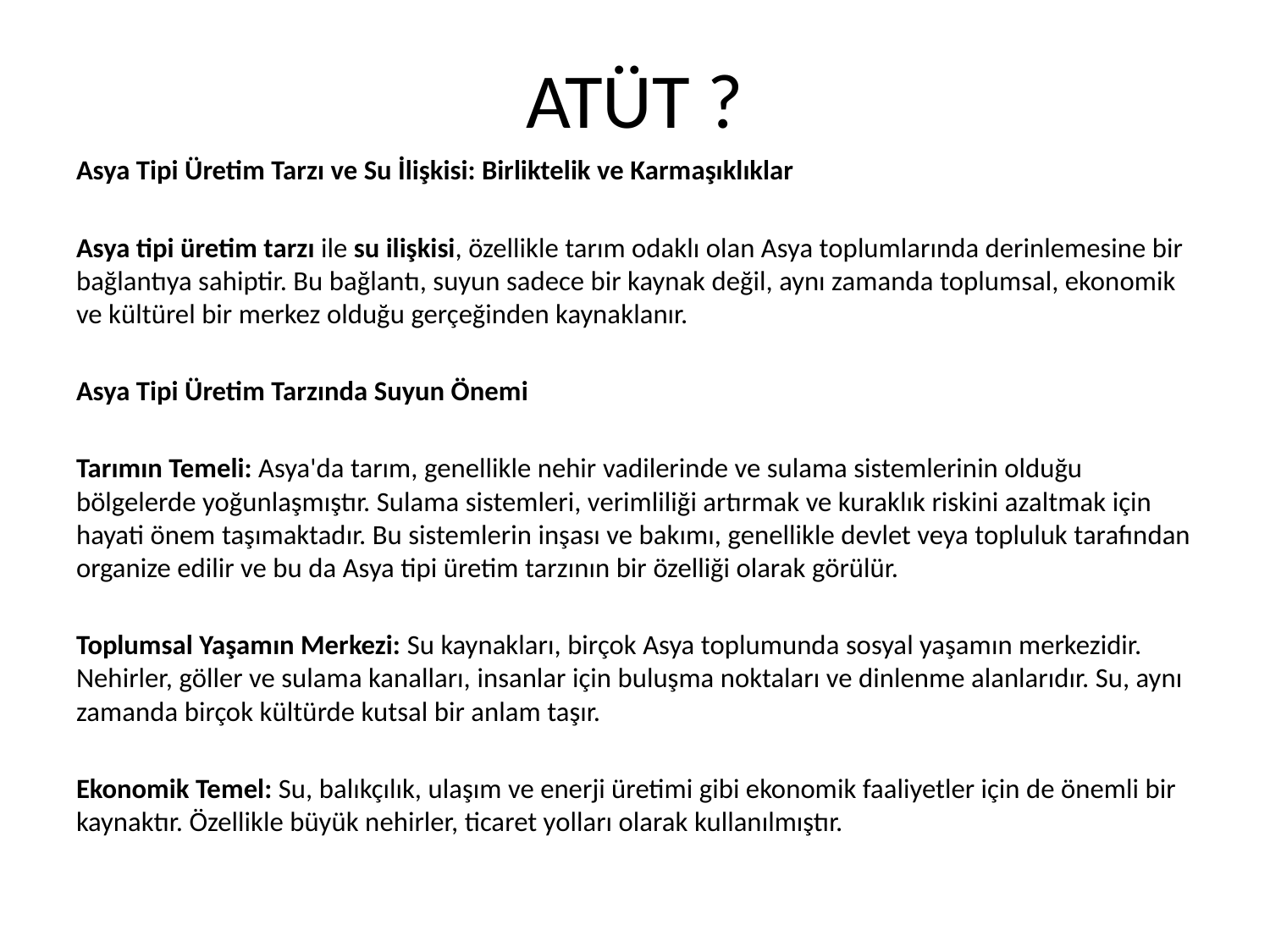

# ATÜT ?
Asya Tipi Üretim Tarzı ve Su İlişkisi: Birliktelik ve Karmaşıklıklar

Asya tipi üretim tarzı ile su ilişkisi, özellikle tarım odaklı olan Asya toplumlarında derinlemesine bir bağlantıya sahiptir. Bu bağlantı, suyun sadece bir kaynak değil, aynı zamanda toplumsal, ekonomik ve kültürel bir merkez olduğu gerçeğinden kaynaklanır.

Asya Tipi Üretim Tarzında Suyun Önemi

Tarımın Temeli: Asya'da tarım, genellikle nehir vadilerinde ve sulama sistemlerinin olduğu bölgelerde yoğunlaşmıştır. Sulama sistemleri, verimliliği artırmak ve kuraklık riskini azaltmak için hayati önem taşımaktadır. Bu sistemlerin inşası ve bakımı, genellikle devlet veya topluluk tarafından organize edilir ve bu da Asya tipi üretim tarzının bir özelliği olarak görülür.

Toplumsal Yaşamın Merkezi: Su kaynakları, birçok Asya toplumunda sosyal yaşamın merkezidir. Nehirler, göller ve sulama kanalları, insanlar için buluşma noktaları ve dinlenme alanlarıdır. Su, aynı zamanda birçok kültürde kutsal bir anlam taşır.

Ekonomik Temel: Su, balıkçılık, ulaşım ve enerji üretimi gibi ekonomik faaliyetler için de önemli bir kaynaktır. Özellikle büyük nehirler, ticaret yolları olarak kullanılmıştır.